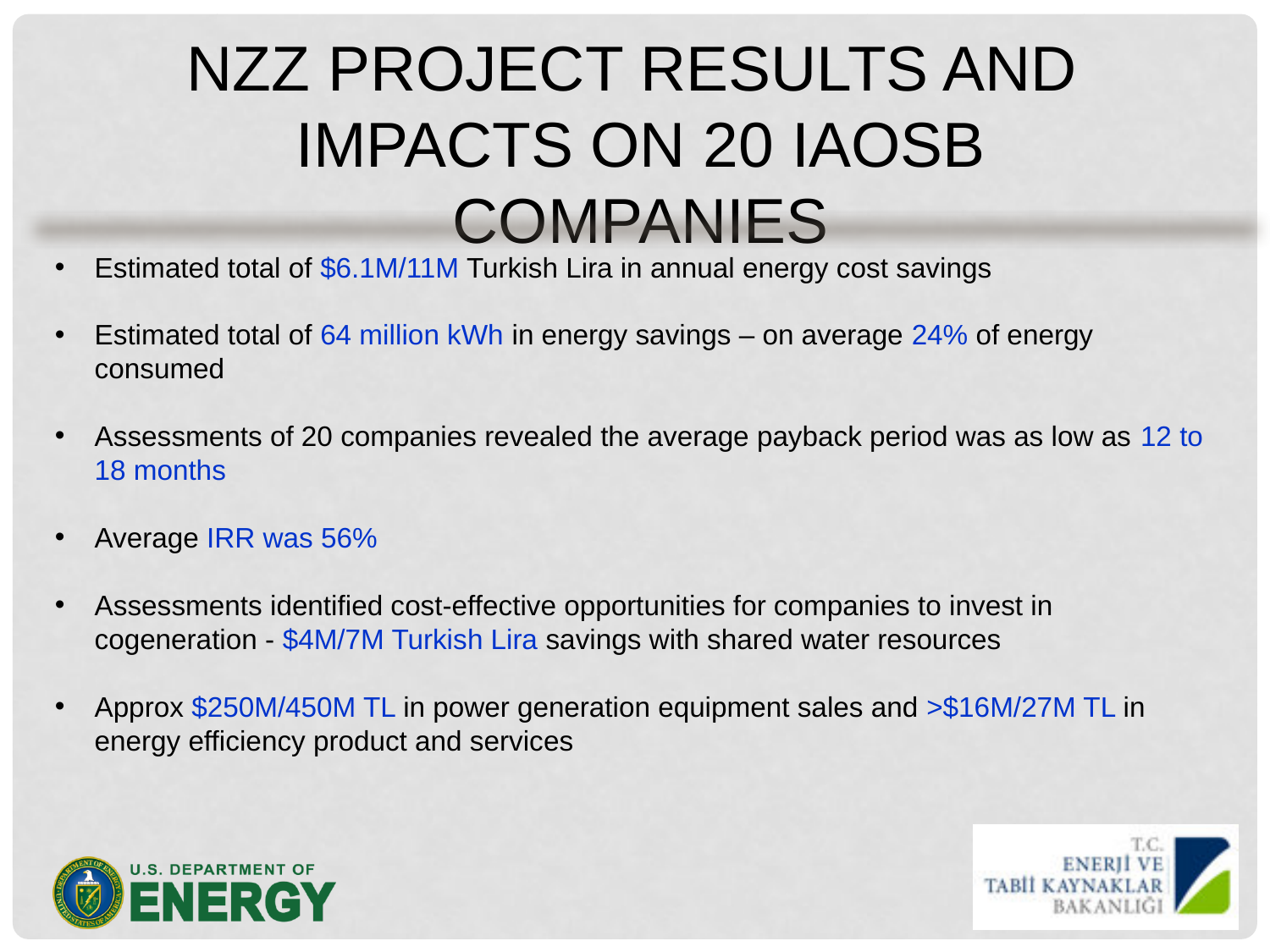

NZZ Project RESULTS and  Impacts on 20 IAOSB Companies

Estimated total of $6.1M/11M Turkish Lira in annual energy cost savings

Estimated total of 64 million kWh in energy savings – on average 24% of energy consumed

Assessments of 20 companies revealed the average payback period was as low as 12 to 18 months

Average IRR was 56%

Assessments identified cost-effective opportunities for companies to invest in cogeneration - $4M/7M Turkish Lira savings with shared water resources

Approx $250M/450M TL in power generation equipment sales and >$16M/27M TL in energy efficiency product and services